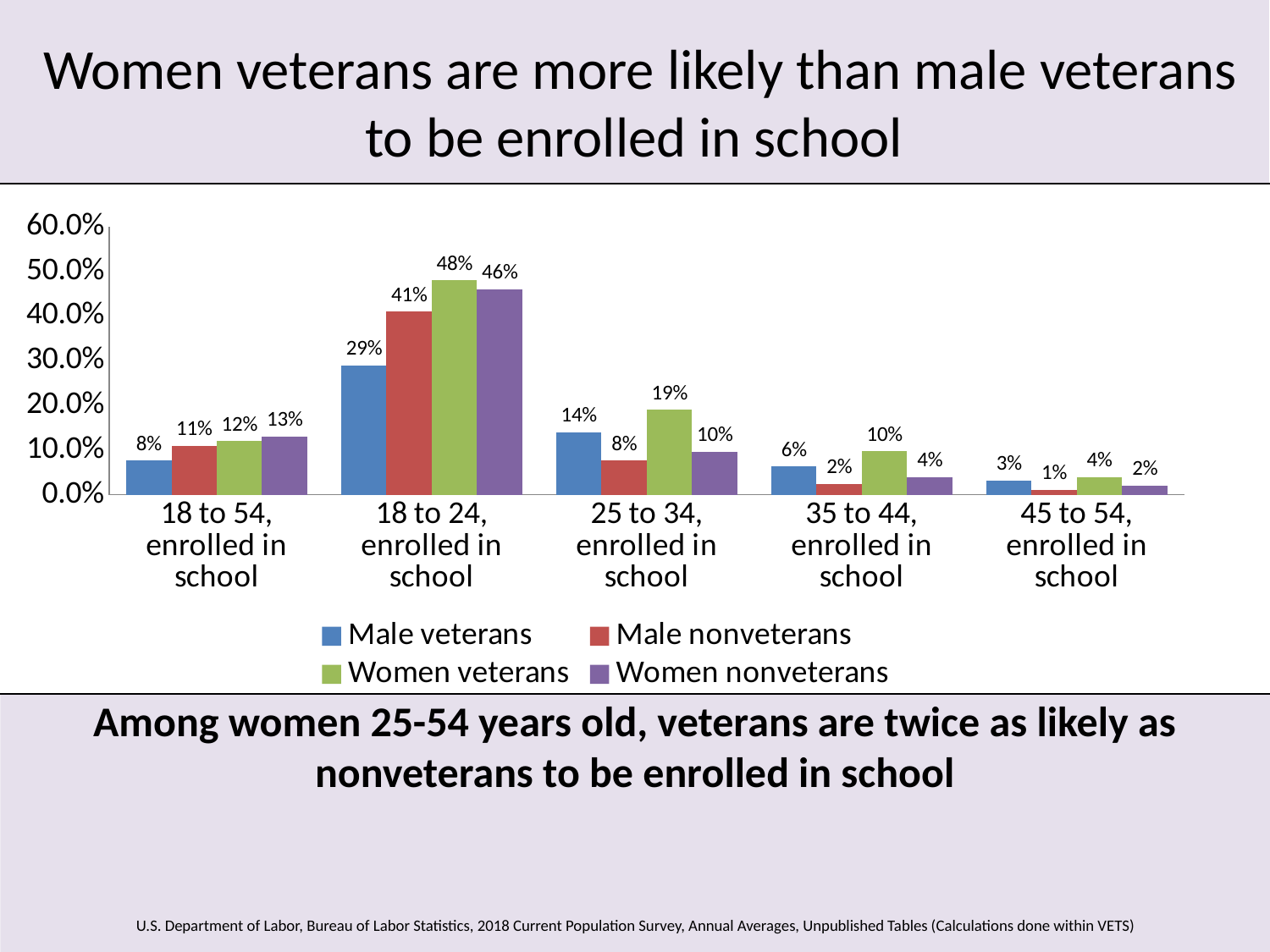

# Women veterans are more likely than male veterans to be enrolled in school

### Chart

| Category | Male veterans | Male nonveterans | Women veterans | Women nonveterans |
|---|---|---|---|---|
| 18 to 54, enrolled in school | 0.076 | 0.11 | 0.12 | 0.13 |
| 18 to 24, enrolled in school | 0.29 | 0.41 | 0.48 | 0.46 |
| 25 to 34, enrolled in school | 0.14 | 0.076 | 0.19 | 0.096 |
| 35 to 44, enrolled in school | 0.063 | 0.024 | 0.097 | 0.039 |
| 45 to 54, enrolled in school | 0.032 | 0.011 | 0.04 | 0.021 |
Among women 25-54 years old, veterans are twice as likely as nonveterans to be enrolled in school

U.S. Department of Labor, Bureau of Labor Statistics, 2018 Current Population Survey, Annual Averages, Unpublished Tables (Calculations done within VETS)